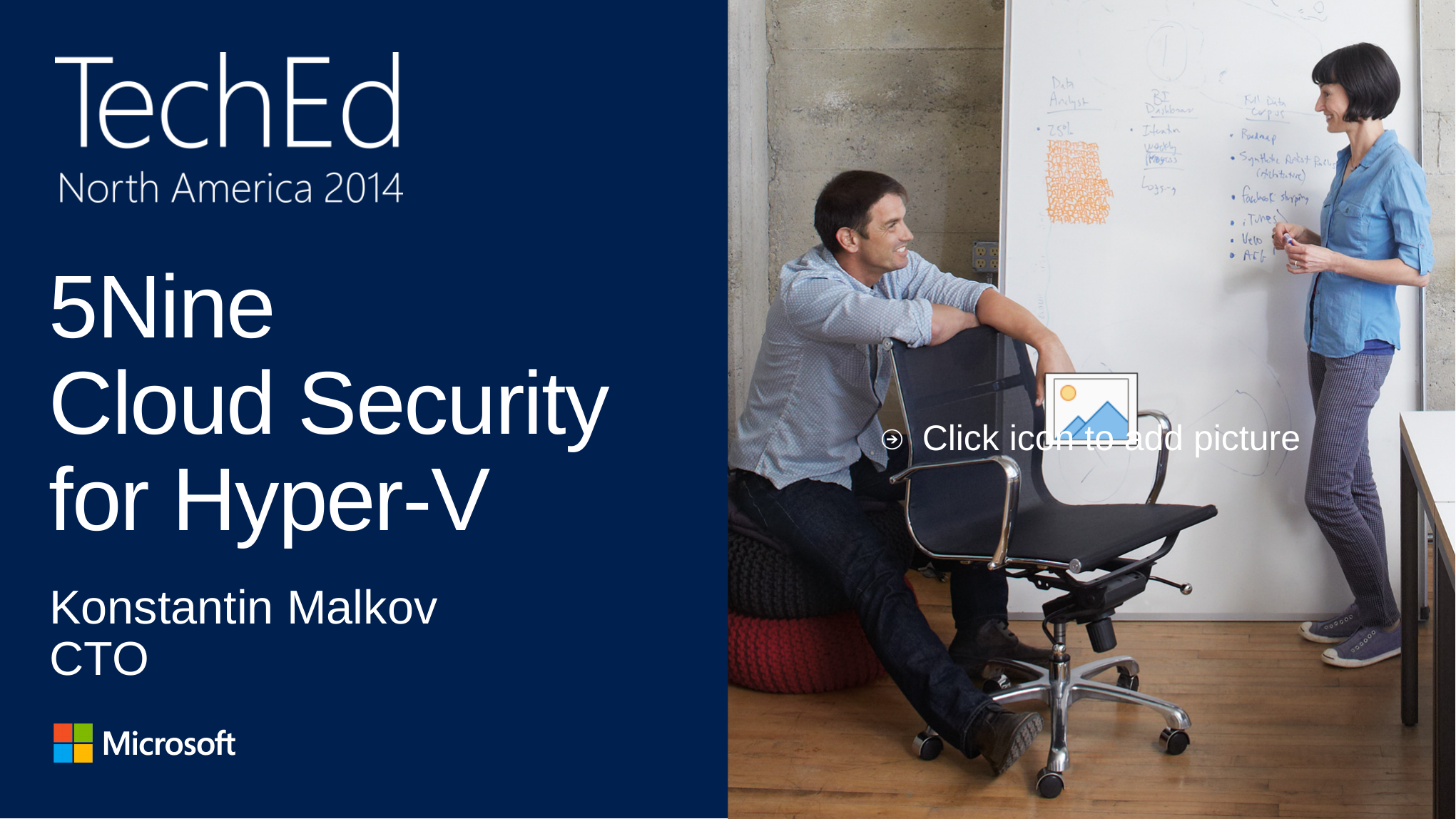

# 5Nine Cloud Security for Hyper-V
Konstantin Malkov
CTO